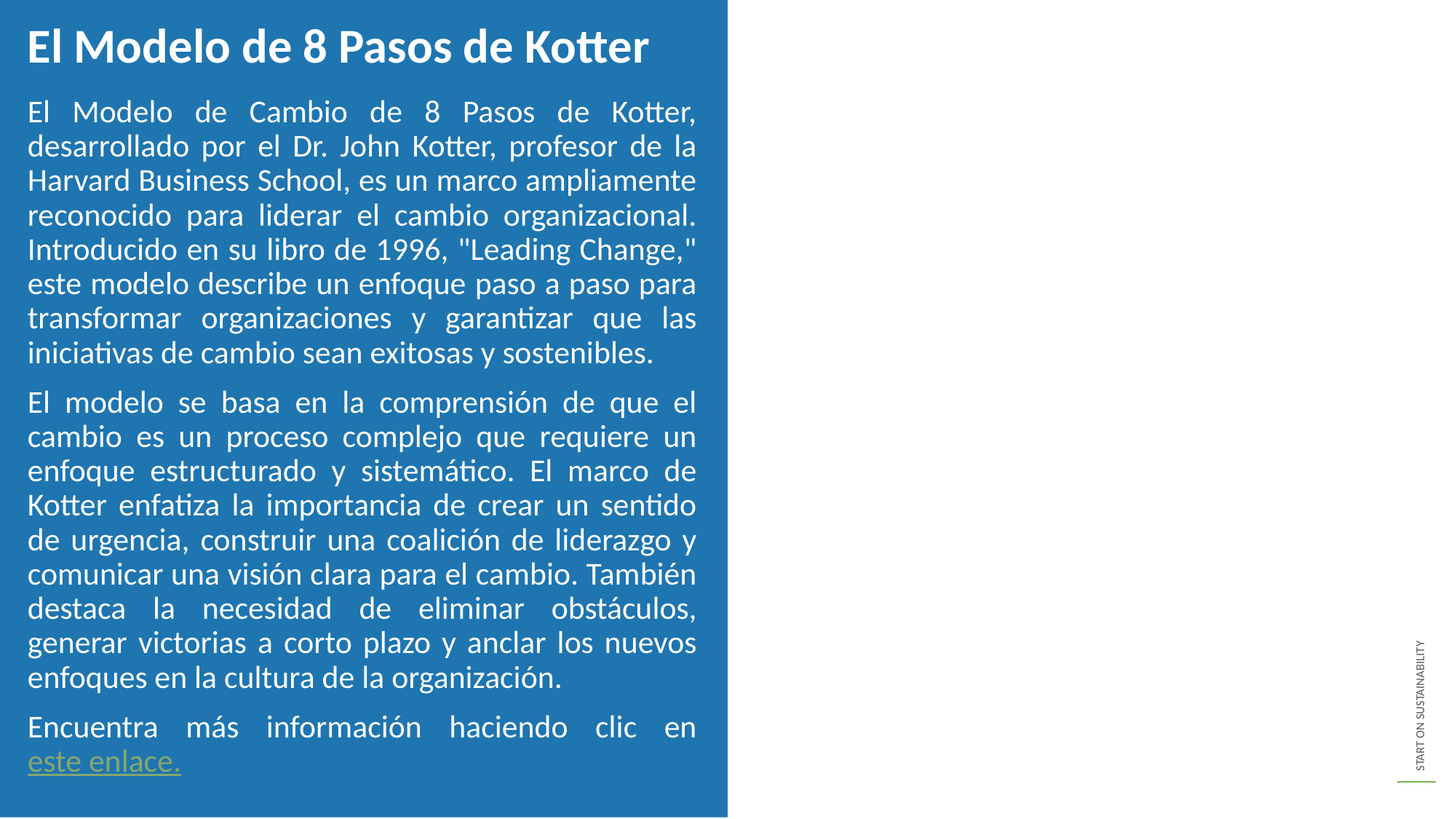

El Modelo de 8 Pasos de Kotter
El Modelo de Cambio de 8 Pasos de Kotter, desarrollado por el Dr. John Kotter, profesor de la Harvard Business School, es un marco ampliamente reconocido para liderar el cambio organizacional. Introducido en su libro de 1996, "Leading Change," este modelo describe un enfoque paso a paso para transformar organizaciones y garantizar que las iniciativas de cambio sean exitosas y sostenibles.
El modelo se basa en la comprensión de que el cambio es un proceso complejo que requiere un enfoque estructurado y sistemático. El marco de Kotter enfatiza la importancia de crear un sentido de urgencia, construir una coalición de liderazgo y comunicar una visión clara para el cambio. También destaca la necesidad de eliminar obstáculos, generar victorias a corto plazo y anclar los nuevos enfoques en la cultura de la organización.
Encuentra más información haciendo clic en este enlace.